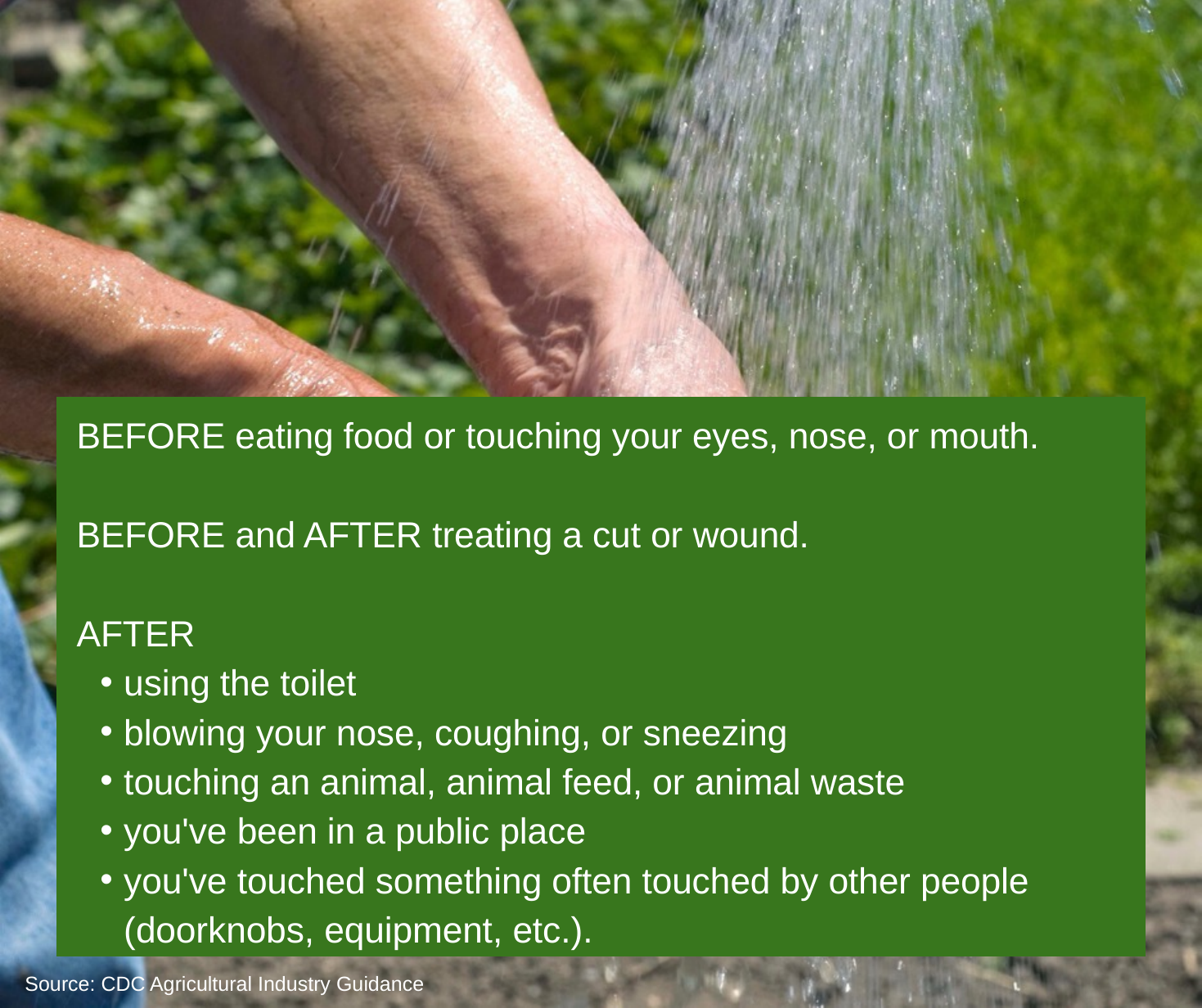

BEFORE eating food or touching your eyes, nose, or mouth.

BEFORE and AFTER treating a cut or wound.

AFTER
using the toilet
blowing your nose, coughing, or sneezing
touching an animal, animal feed, or animal waste
you've been in a public place
you've touched something often touched by other people (doorknobs, equipment, etc.).
Source: CDC Agricultural Industry Guidance